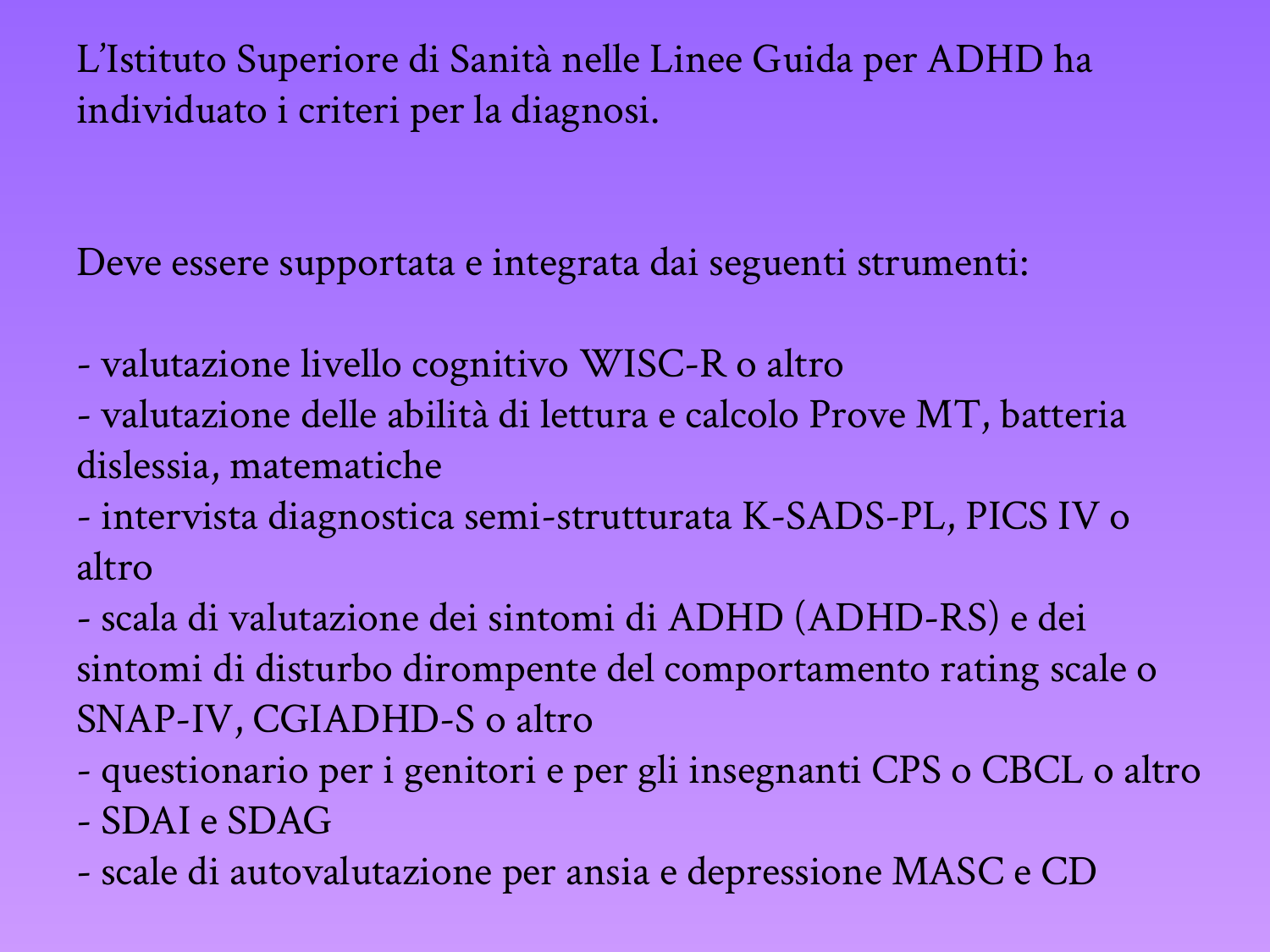

# L’Istituto Superiore di Sanità nelle Linee Guida per ADHD ha individuato i criteri per la diagnosi. Deve essere supportata e integrata dai seguenti strumenti: - valutazione livello cognitivo WISC-R o altro - valutazione delle abilità di lettura e calcolo Prove MT, batteria dislessia, matematiche - intervista diagnostica semi-strutturata K-SADS-PL, PICS IV o altro - scala di valutazione dei sintomi di ADHD (ADHD-RS) e dei sintomi di disturbo dirompente del comportamento rating scale o SNAP-IV, CGIADHD-S o altro - questionario per i genitori e per gli insegnanti CPS o CBCL o altro - SDAI e SDAG - scale di autovalutazione per ansia e depressione MASC e CD